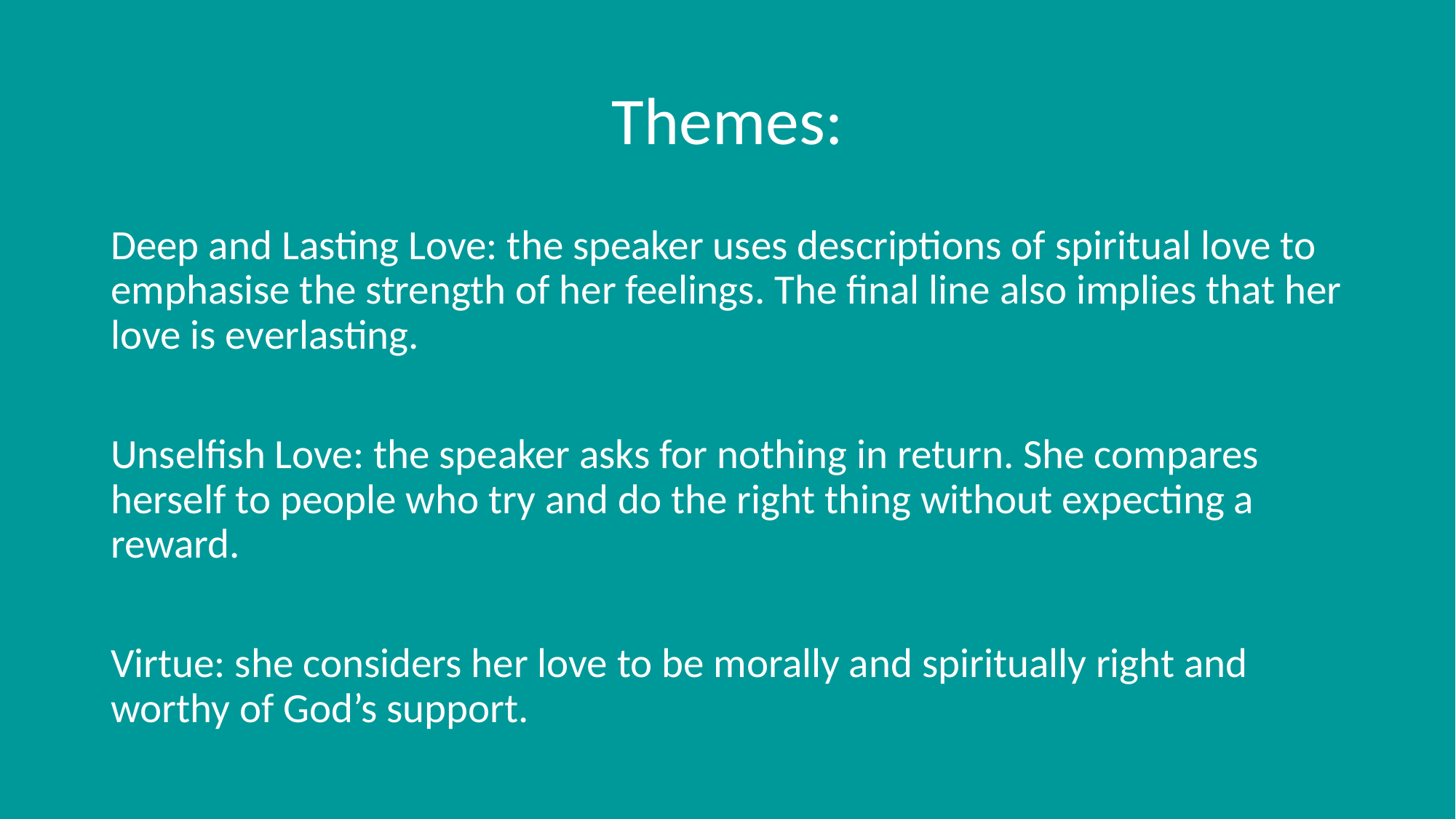

# Themes:
Deep and Lasting Love: the speaker uses descriptions of spiritual love to emphasise the strength of her feelings. The final line also implies that her love is everlasting.

Unselfish Love: the speaker asks for nothing in return. She compares herself to people who try and do the right thing without expecting a reward.

Virtue: she considers her love to be morally and spiritually right and worthy of God’s support.